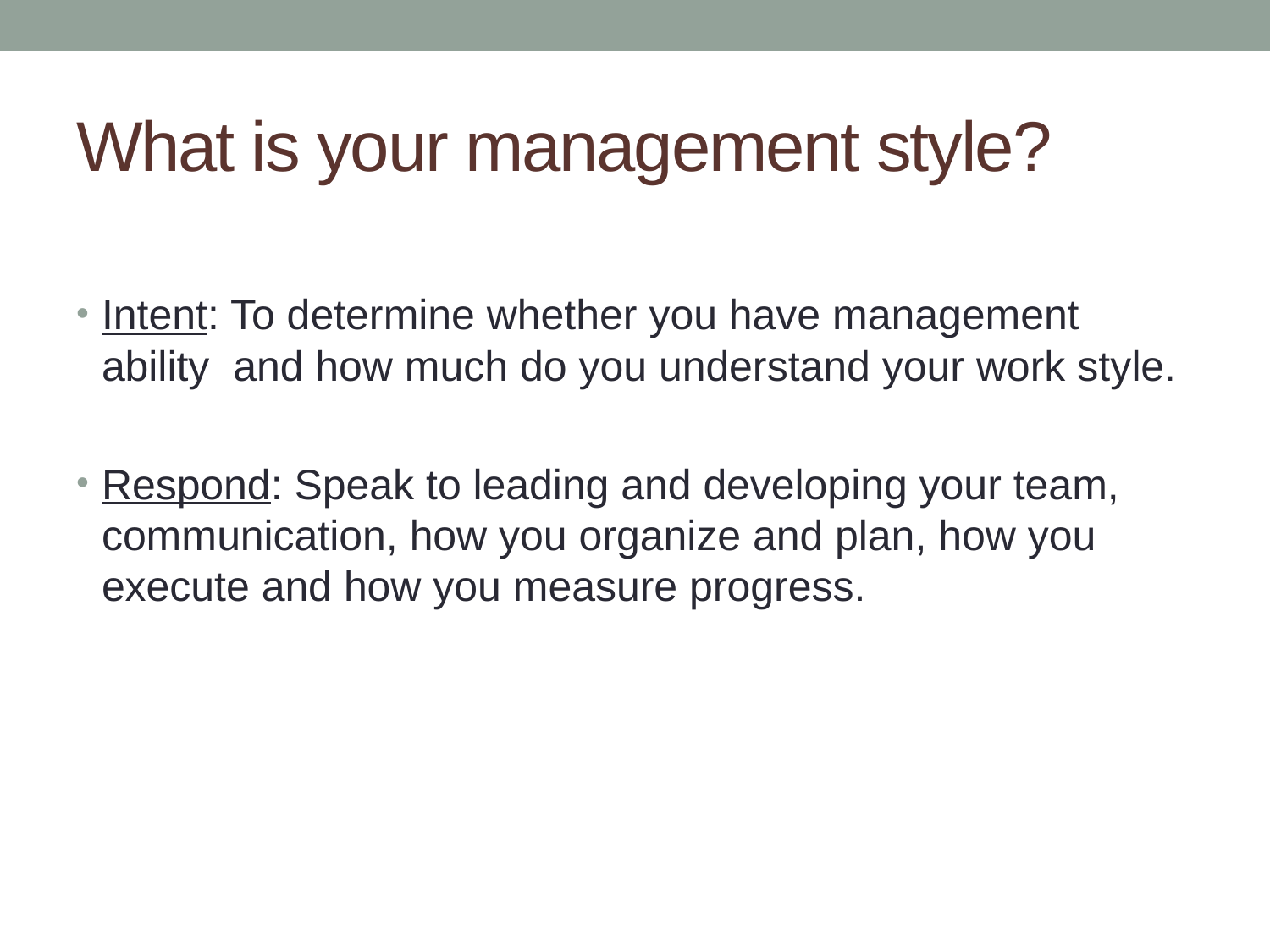

# What is your management style?

Intent: To determine whether you have management ability  and how much do you understand your work style.

Respond: Speak to leading and developing your team, communication, how you organize and plan, how you execute and how you measure progress.